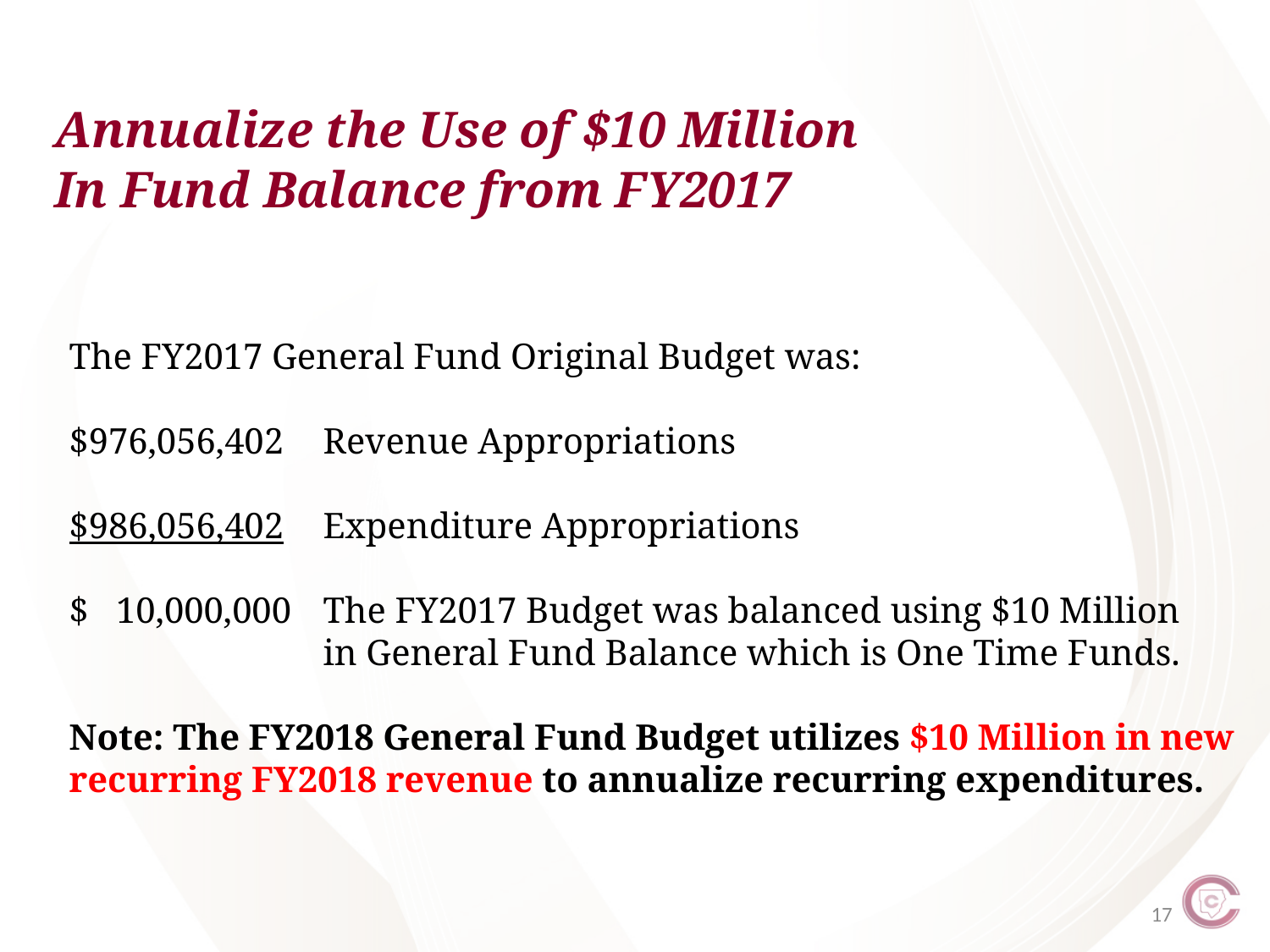

Annualize the Use of $10 Million
In Fund Balance from FY2017
The FY2017 General Fund Original Budget was:

$976,056,402	Revenue Appropriations

$986,056,402	Expenditure Appropriations

$   10,000,000	The FY2017 Budget was balanced using $10 Million
		in General Fund Balance which is One Time Funds.

Note: The FY2018 General Fund Budget utilizes $10 Million in new
recurring FY2018 revenue to annualize recurring expenditures.

17